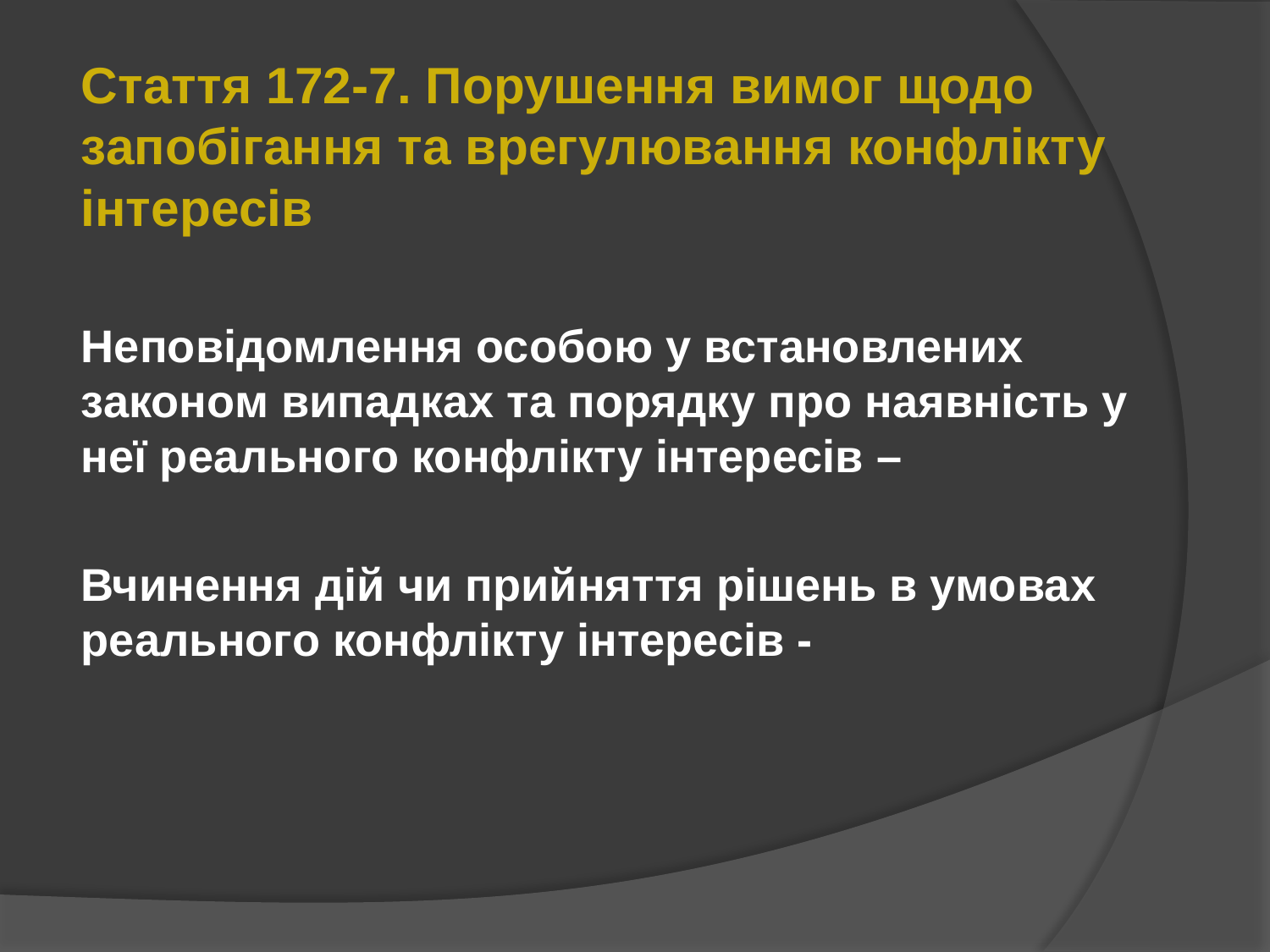

Стаття 172-7. Порушення вимог щодо запобігання та врегулювання конфлікту інтересів

Неповідомлення особою у встановлених законом випадках та порядку про наявність у неї реального конфлікту інтересів –

Вчинення дій чи прийняття рішень в умовах реального конфлікту інтересів -